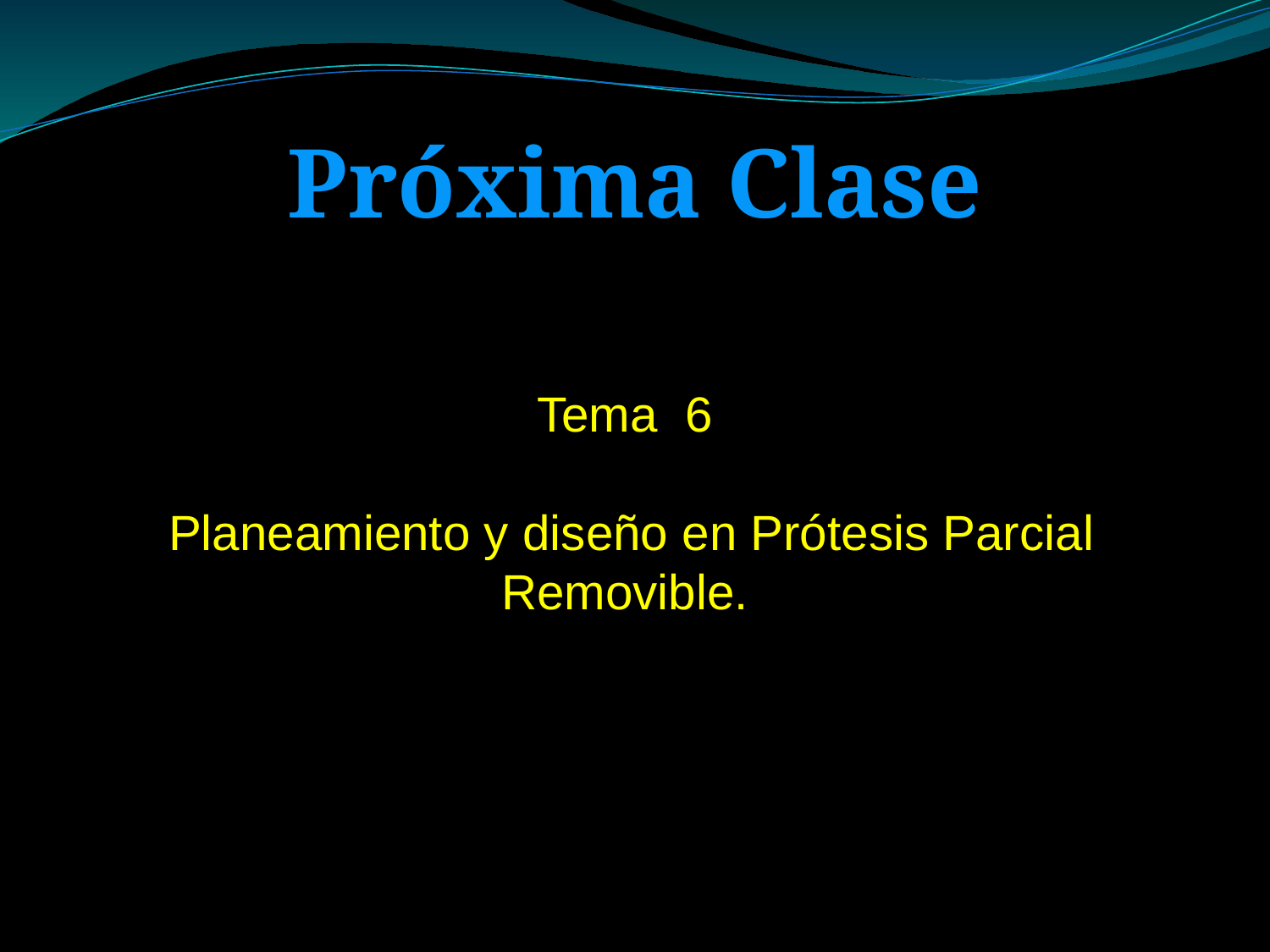

Próxima Clase
 Tema  6

 Planeamiento y diseño en Prótesis Parcial Removible.